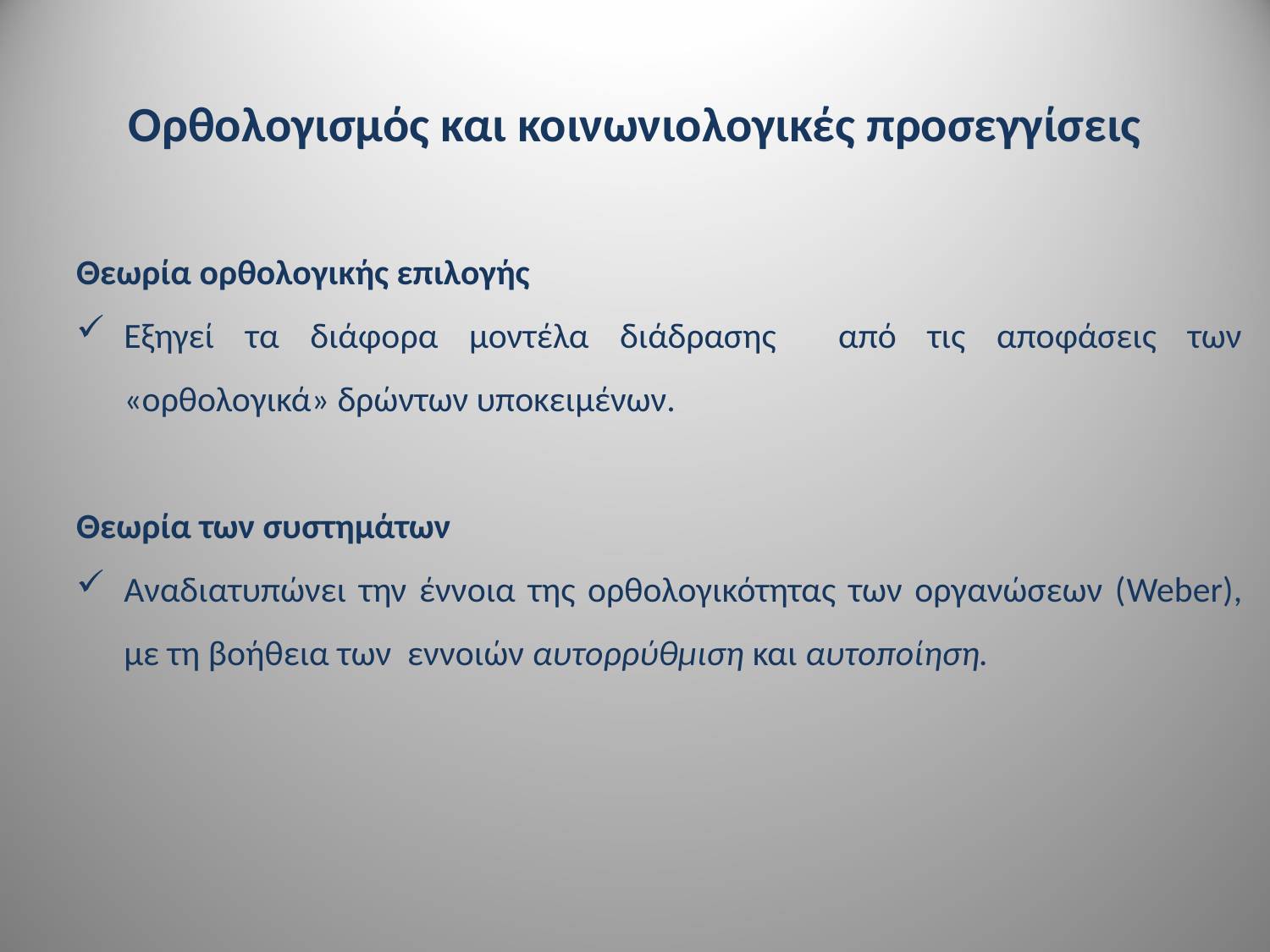

# Ορθολογισμός και κοινωνιολογικές προσεγγίσεις
Θεωρία ορθολογικής επιλογής
Εξηγεί τα διάφορα μοντέλα διάδρασης  από τις αποφάσεις των «ορθολογικά» δρώντων υποκειμένων.

Θεωρία των συστημάτων
Αναδιατυπώνει την έννοια της ορθολογικότητας των οργανώσεων (Weber), με τη βοήθεια των  εννοιών αυτορρύθμιση και αυτοποίηση.